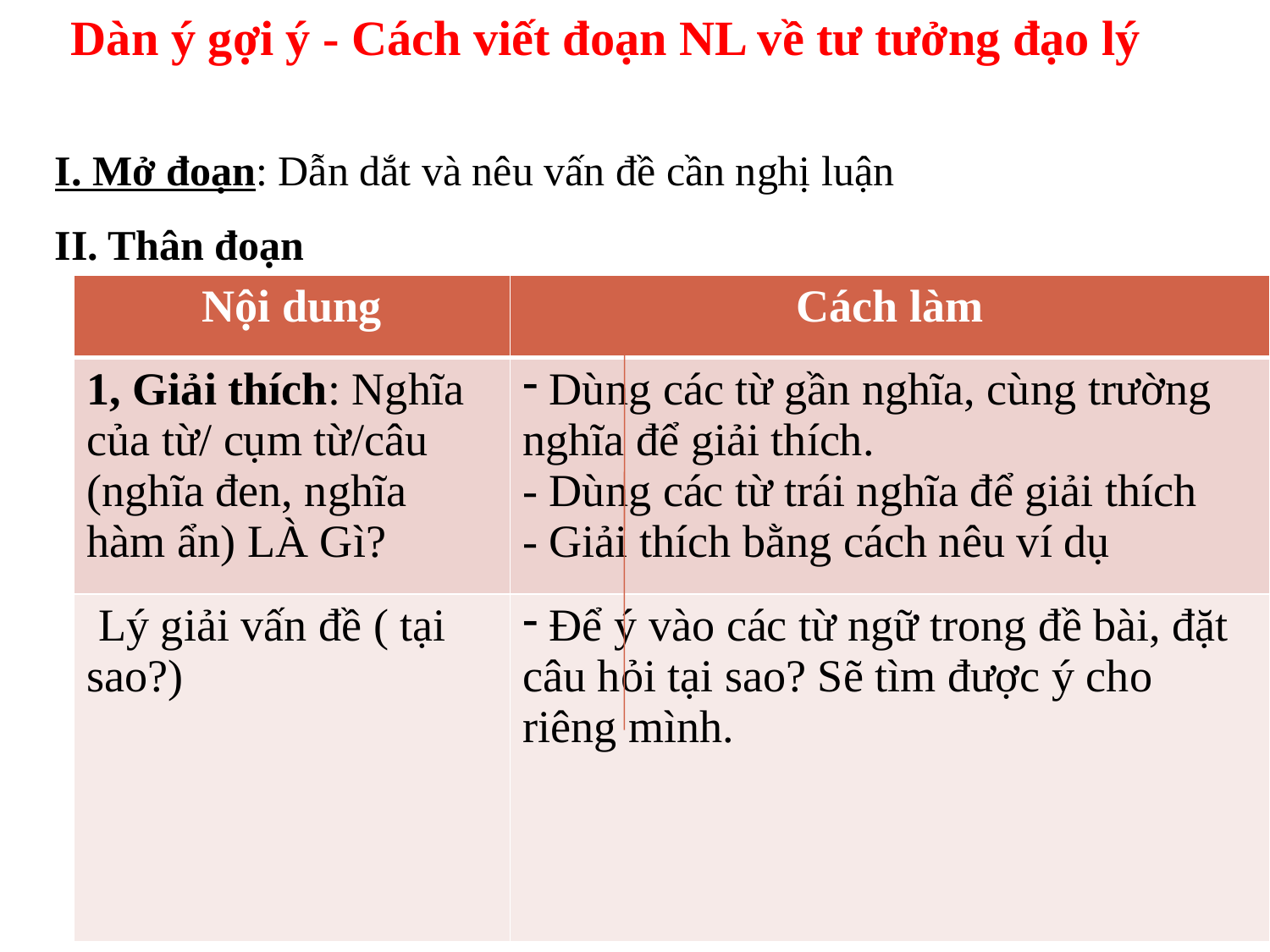

Dàn ý gợi ý - Cách viết đoạn NL về tư tưởng đạo lý
I. Mở đoạn: Dẫn dắt và nêu vấn đề cần nghị luận
II. Thân đoạn
| Nội dung | Cách làm |
| --- | --- |
| 1, Giải thích: Nghĩa của từ/ cụm từ/câu (nghĩa đen, nghĩa hàm ẩn) LÀ Gì? | Dùng các từ gần nghĩa, cùng trường nghĩa để giải thích. - Dùng các từ trái nghĩa để giải thích - Giải thích bằng cách nêu ví dụ |
| Lý giải vấn đề ( tại sao?) | Để ý vào các từ ngữ trong đề bài, đặt câu hỏi tại sao? Sẽ tìm được ý cho riêng mình. |